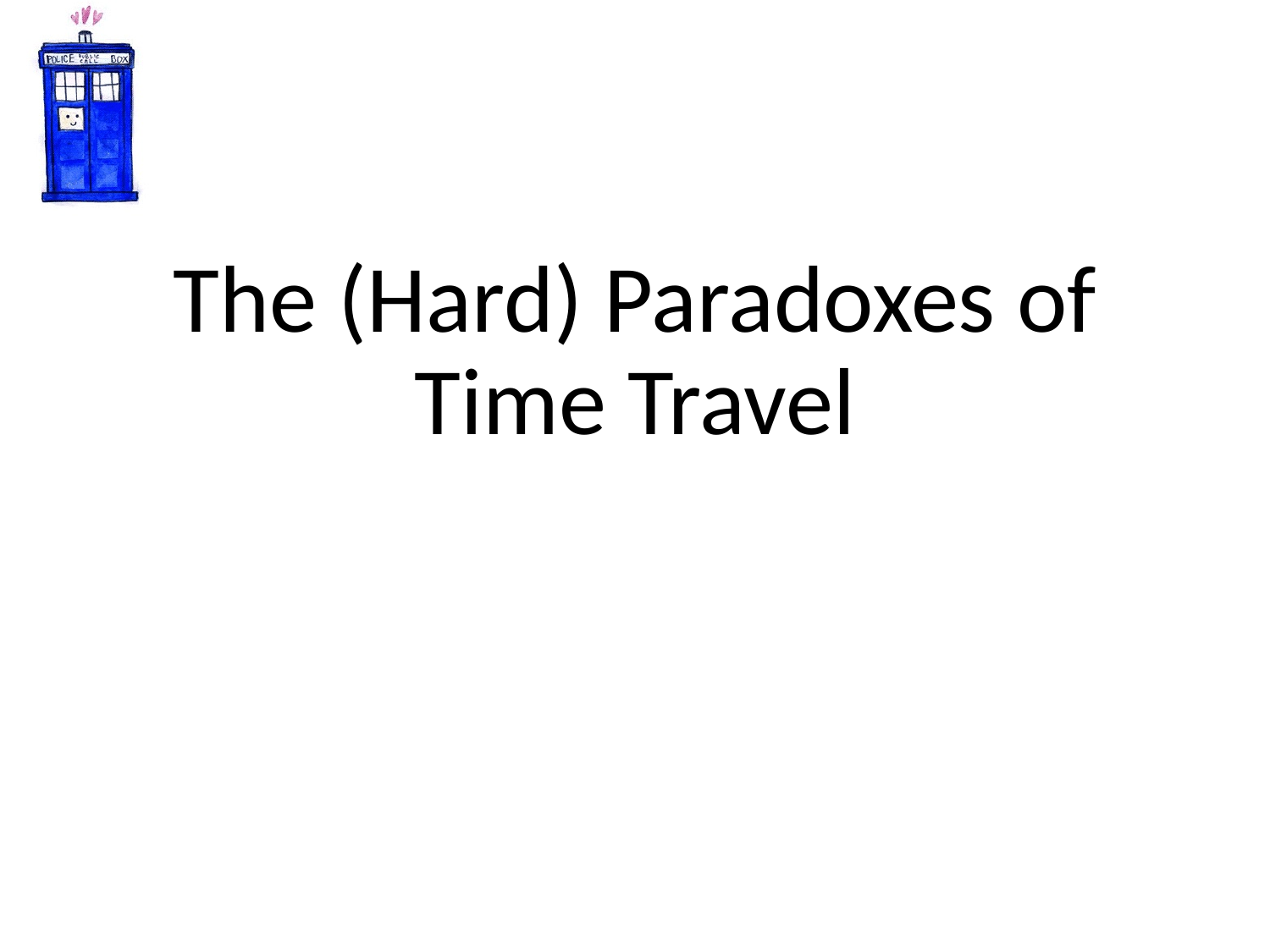

# Time Travel
The (Hard) Paradoxes of Time Travel